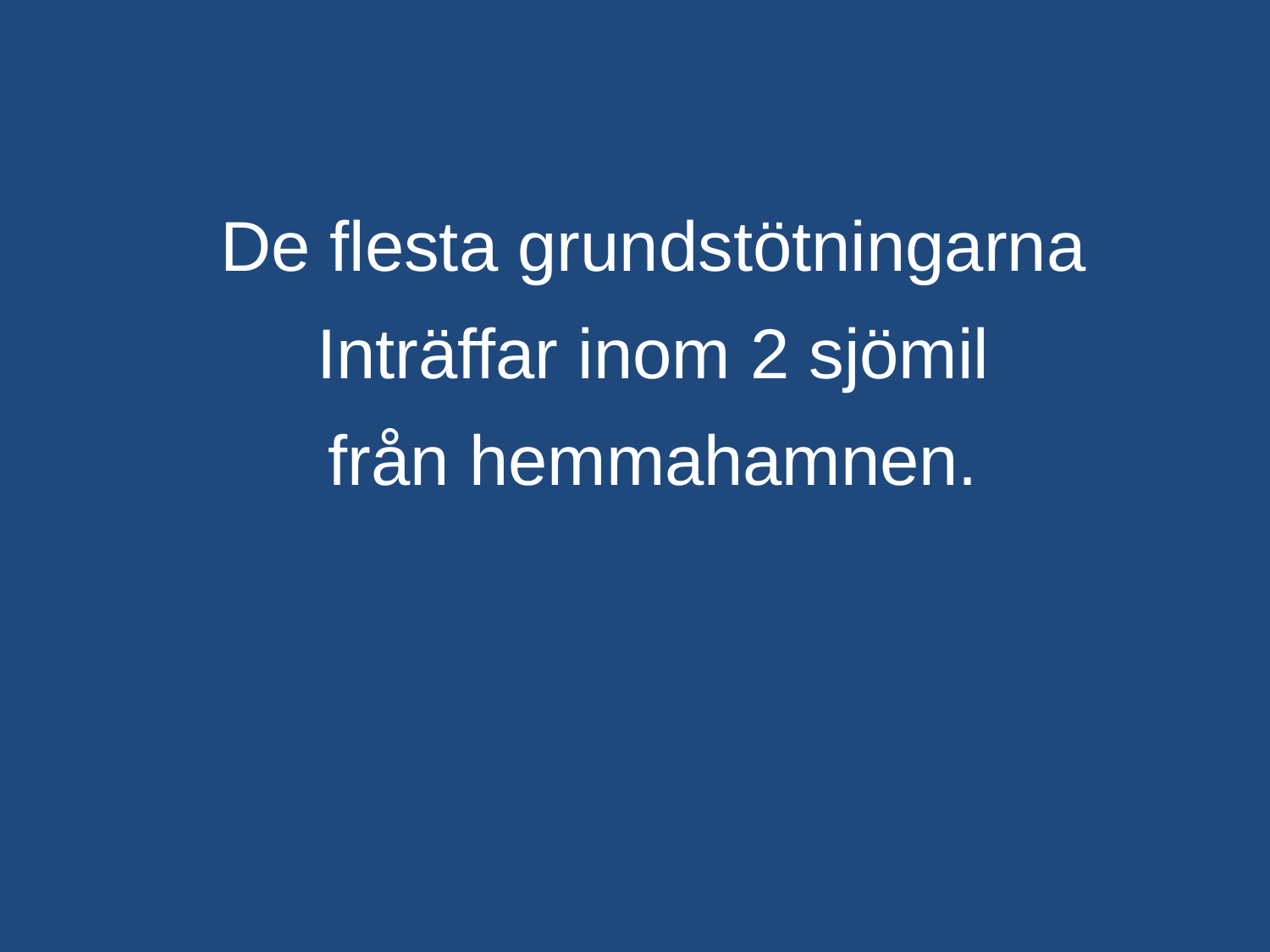

De flesta grundstötningarna
Inträffar inom 2 sjömil
från hemmahamnen.